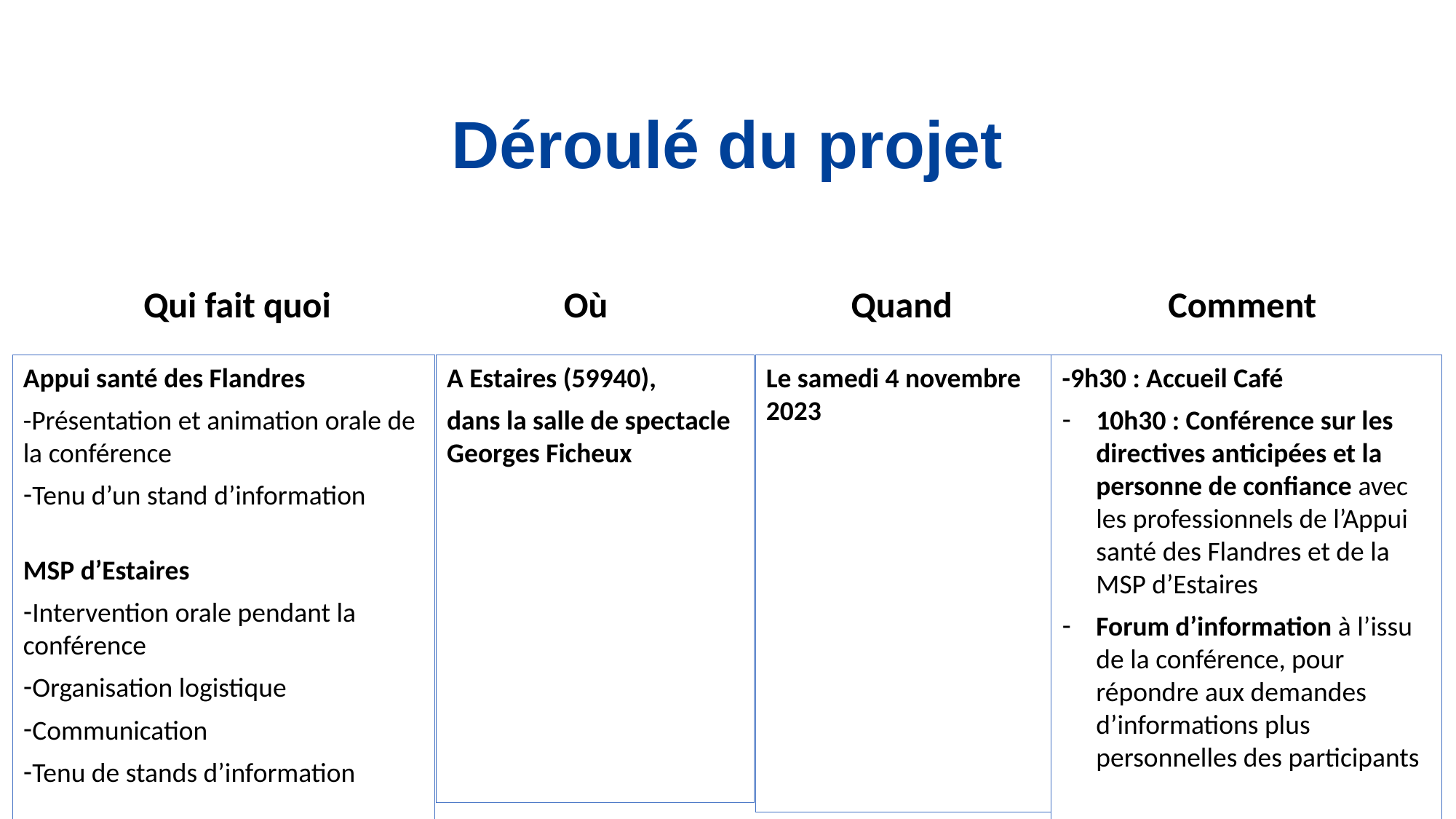

# Déroulé du projet
Qui fait quoi

Où

Quand

Comment

-9h30 : Accueil Café
10h30 : Conférence sur les directives anticipées et la personne de confiance avec les professionnels de l’Appui santé des Flandres et de la MSP d’Estaires
Forum d’information à l’issu de la conférence, pour répondre aux demandes d’informations plus personnelles des participants

Appui santé des Flandres
-Présentation et animation orale de la conférence
Tenu d’un stand d’information
MSP d’Estaires
Intervention orale pendant la conférence
Organisation logistique
Communication
Tenu de stands d’information
A Estaires (59940),
dans la salle de spectacle Georges Ficheux

Le samedi 4 novembre 2023